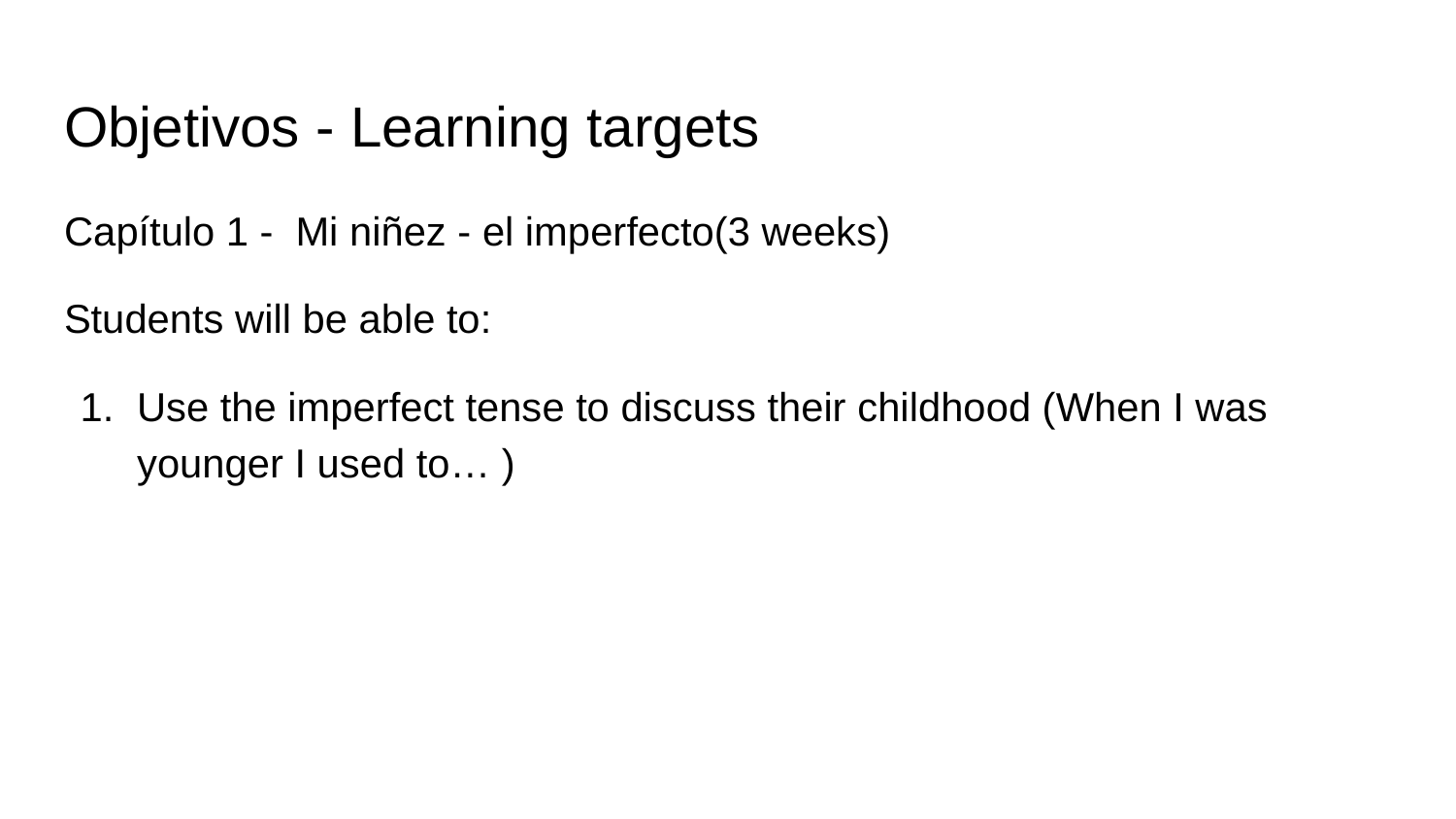

# Objetivos - Learning targets
Capítulo 1 -  Mi niñez - el imperfecto(3 weeks)
Students will be able to:
Use the imperfect tense to discuss their childhood (When I was younger I used to… )